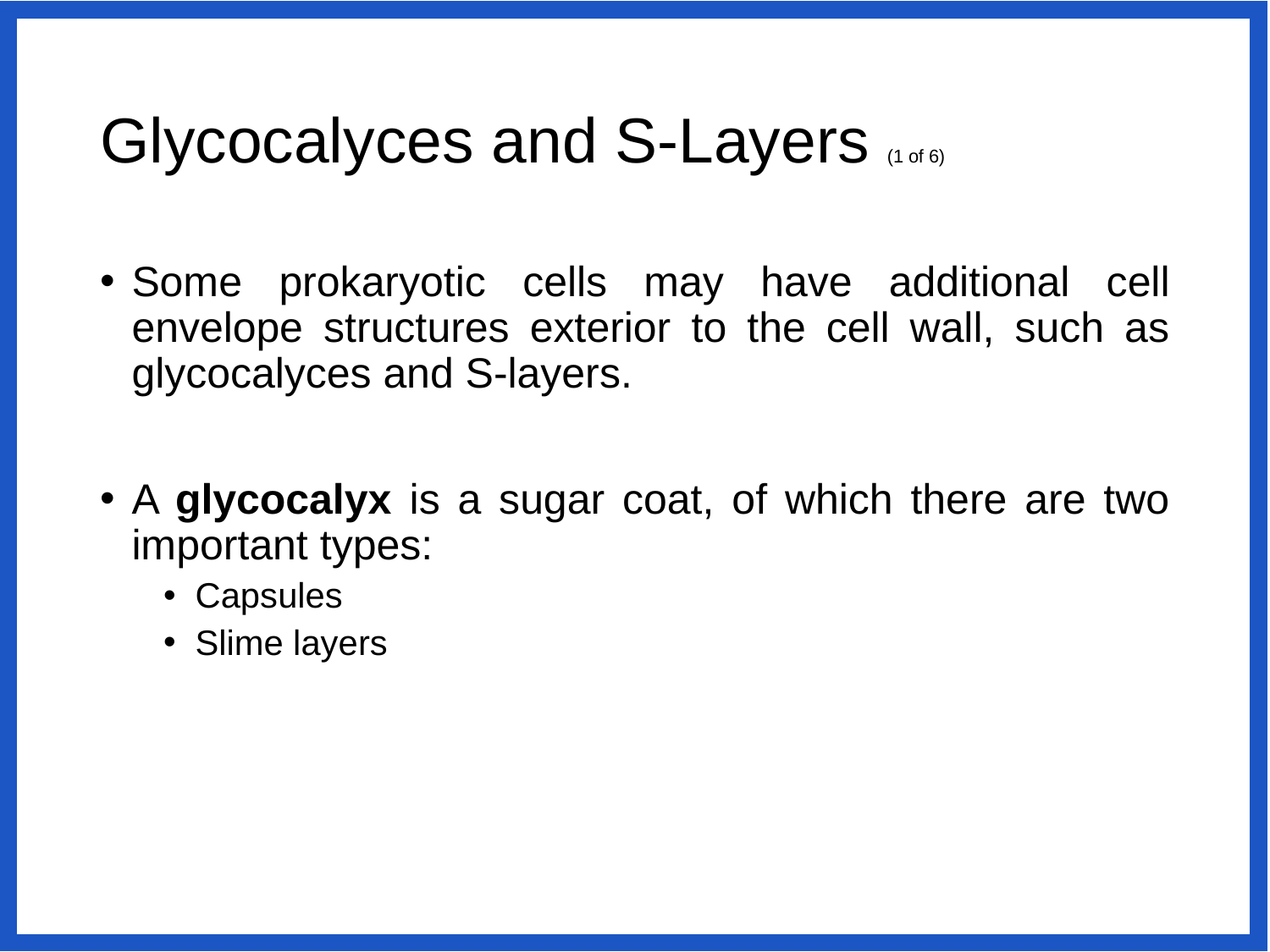

# Glycocalyces and S-Layers (1 of 6)
Some prokaryotic cells may have additional cell envelope structures exterior to the cell wall, such as glycocalyces and S-layers.

A glycocalyx is a sugar coat, of which there are two important types:
Capsules
Slime layers